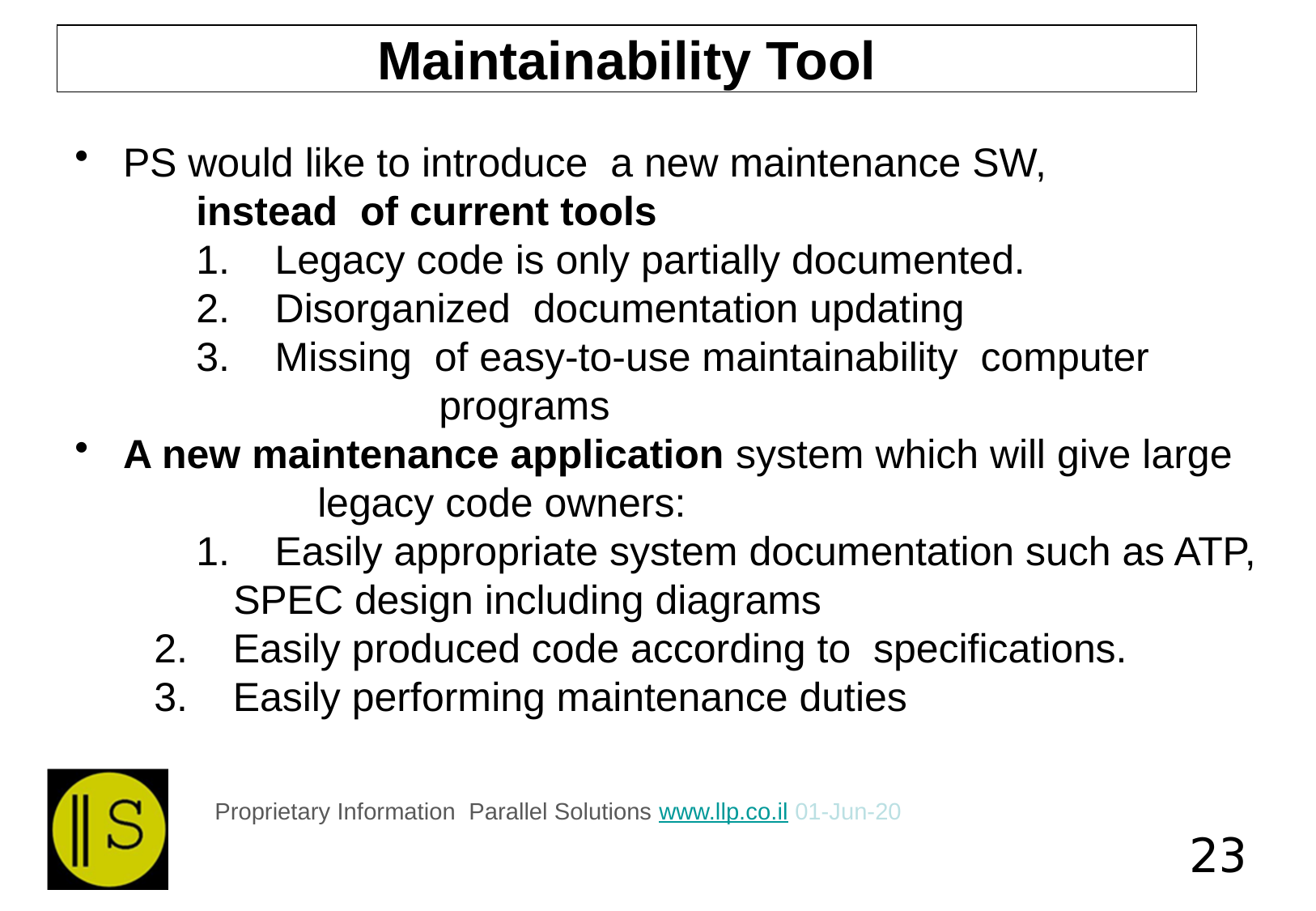

# Maintainability Tool
   PS would like to introduce  a new maintenance SW,
	instead  of current tools
	1.    Legacy code is only partially documented.
	2.    Disorganized  documentation updating
	3.    Missing  of easy-to-use maintainability  computer 				programs
   A new maintenance application system which will give large
      		legacy code owners:
	1.    Easily appropriate system documentation such as ATP,
              SPEC design including diagrams
       2.    Easily produced code according to  specifications.
       3.    Easily performing maintenance duties